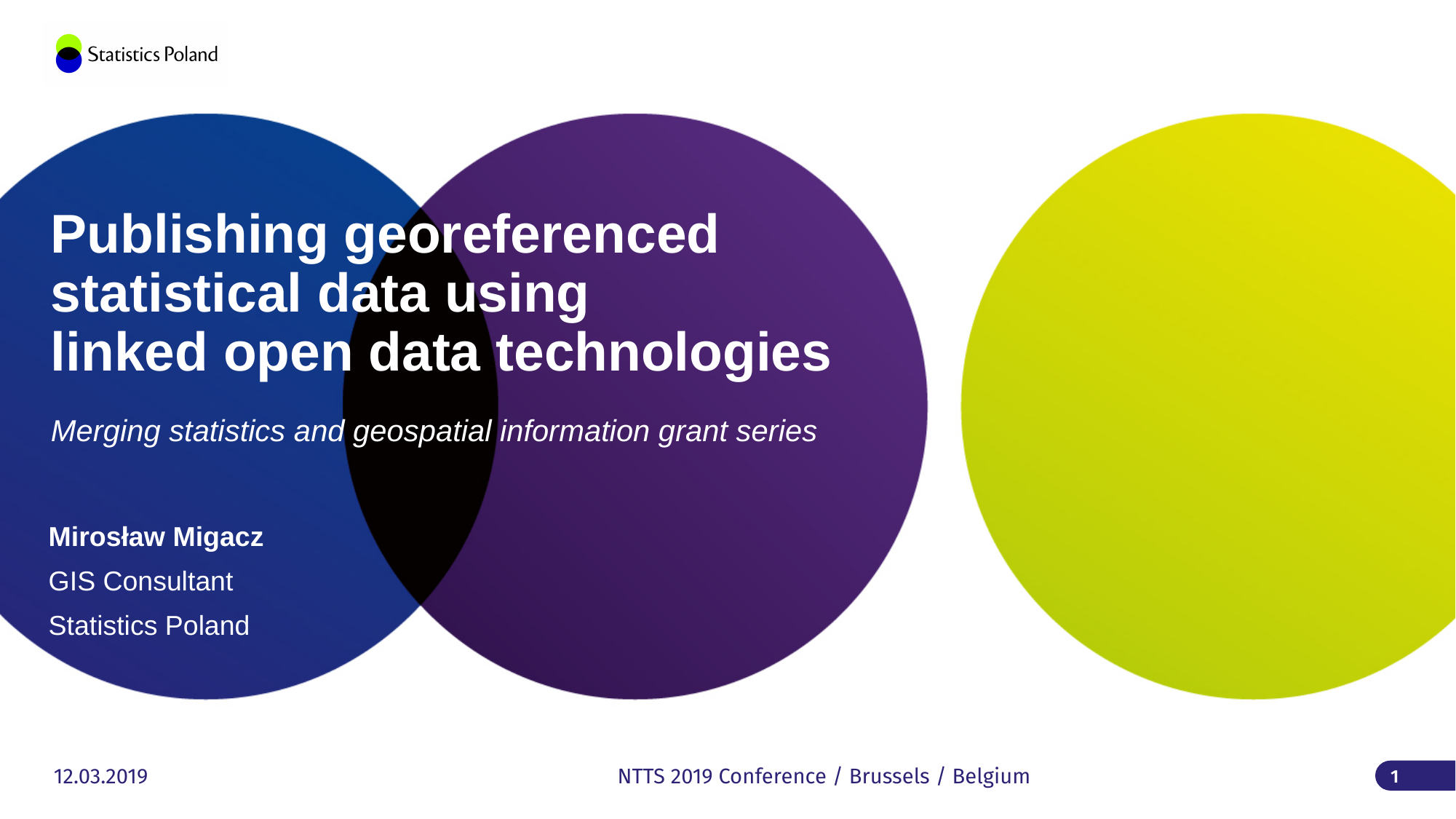

# Publishing georeferenced statistical data using linked open data technologies
Merging statistics and geospatial information grant series
Mirosław Migacz
GIS Consultant
Statistics Poland
NTTS 2019 Conference / Brussels / Belgium
12.03.2019